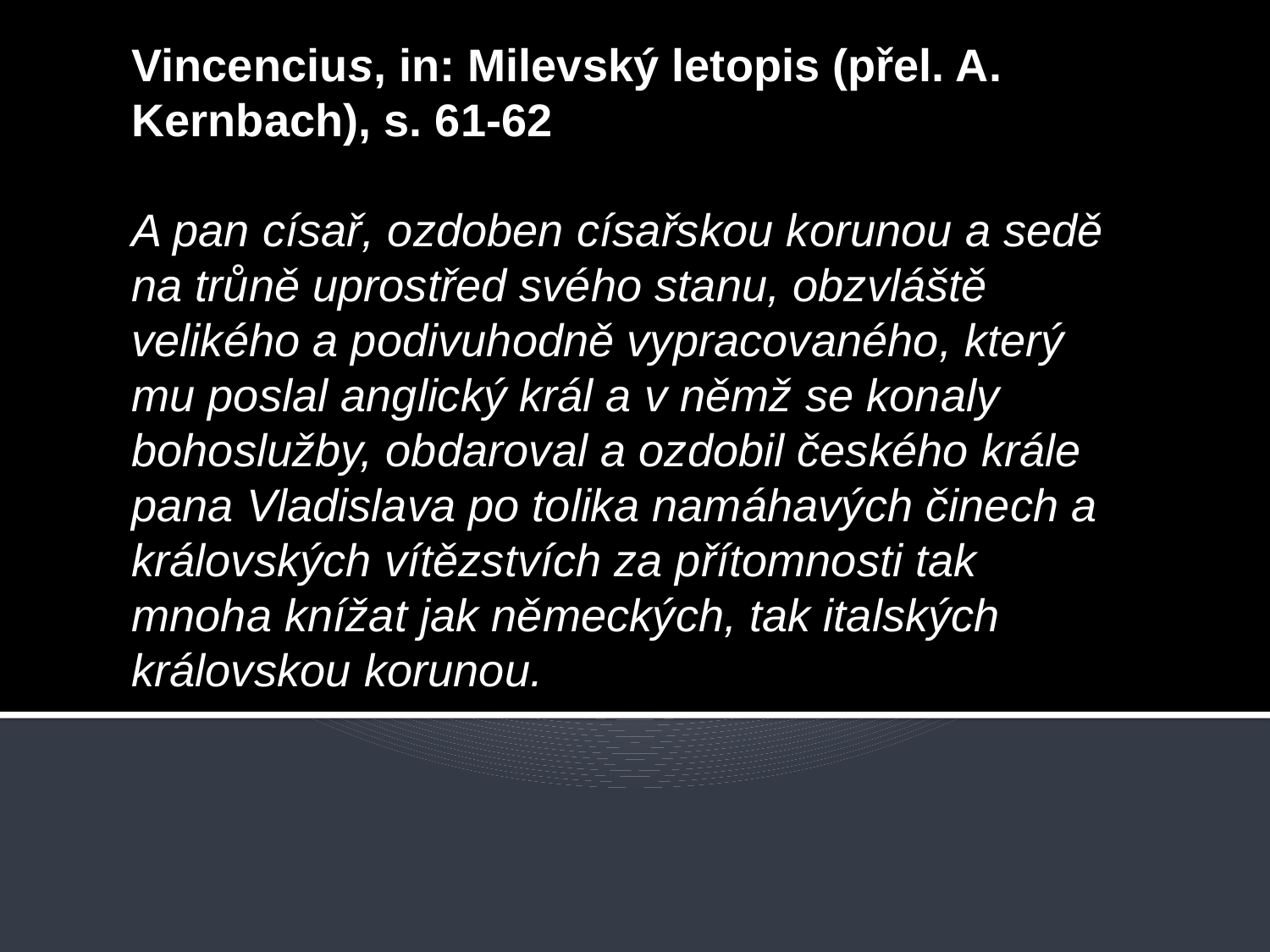

Vincencius, in: Milevský letopis (přel. A. Kernbach), s. 61-62

A pan císař, ozdoben císařskou korunou a sedě na trůně uprostřed svého stanu, obzvláště velikého a podivuhodně vypracovaného, který mu poslal anglický král a v němž se konaly bohoslužby, obdaroval a ozdobil českého krále pana Vladislava po tolika namáhavých činech a královských vítězstvích za přítomnosti tak mnoha knížat jak německých, tak italských královskou korunou.